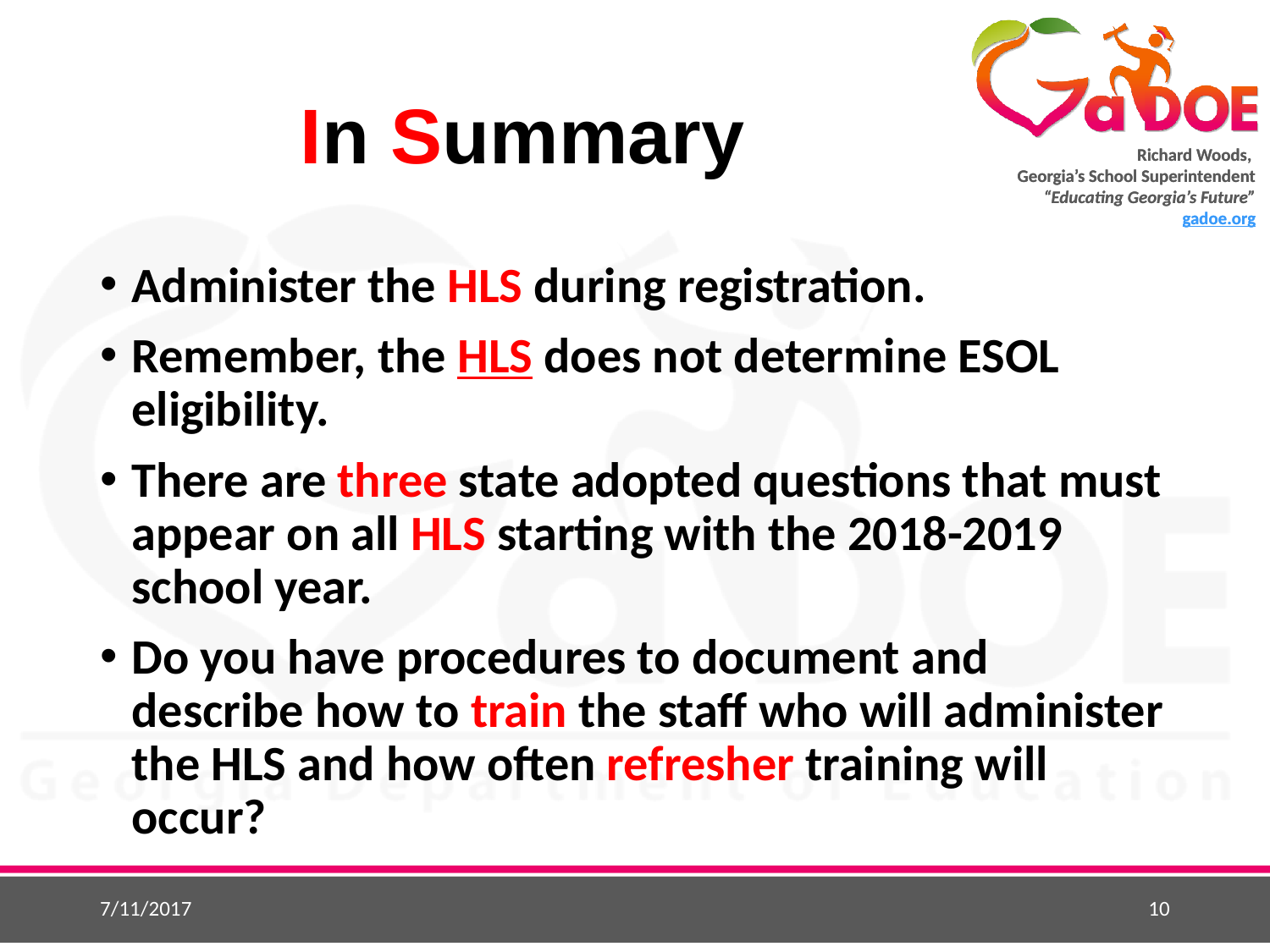

# In Summary
Administer the HLS during registration.
Remember, the HLS does not determine ESOL eligibility.
There are three state adopted questions that must appear on all HLS starting with the 2018-2019 school year.
Do you have procedures to document and describe how to train the staff who will administer the HLS and how often refresher training will occur?

7/11/2017
10